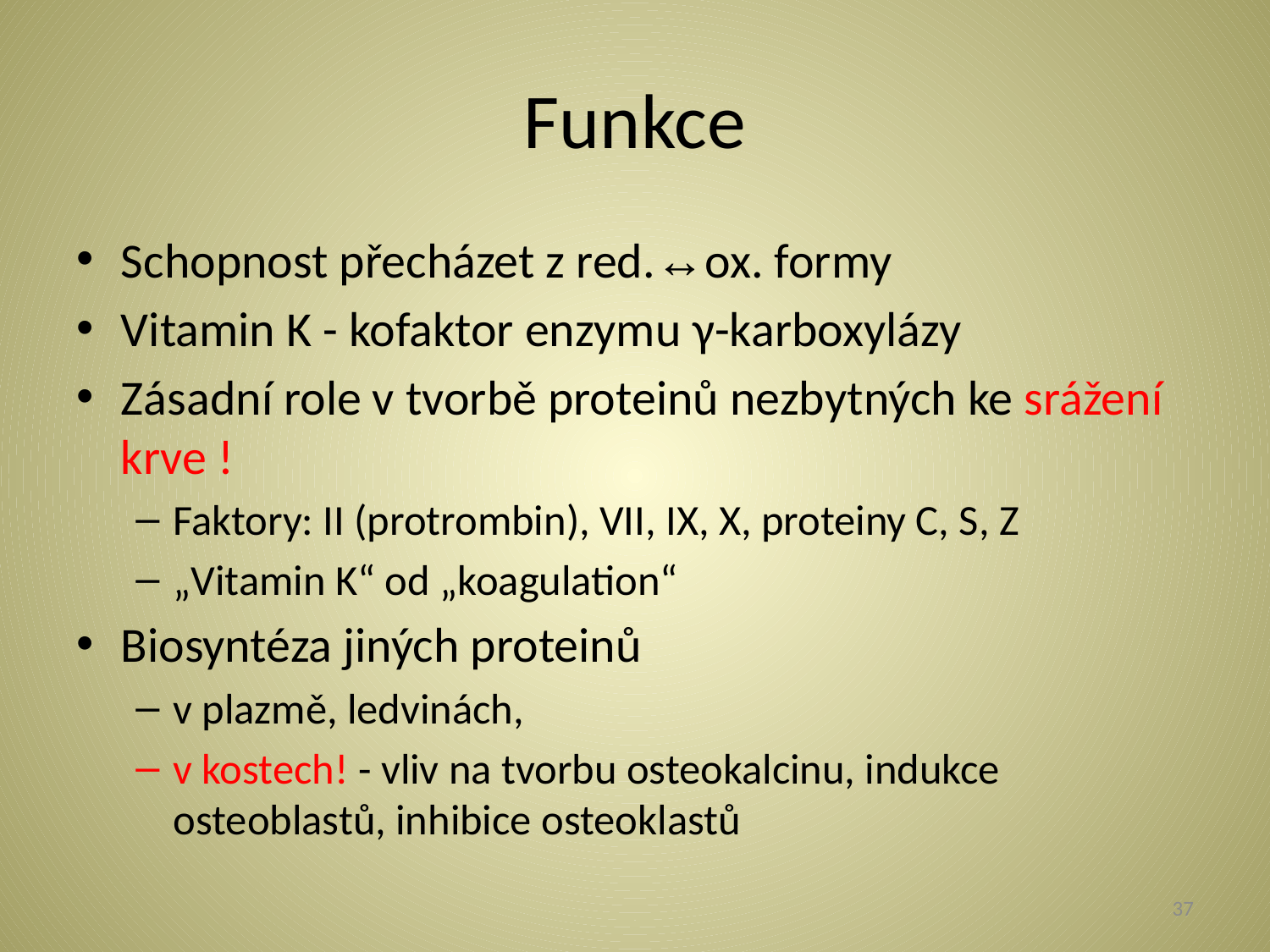

# Funkce
Schopnost přecházet z red.↔ox. formy
Vitamin K - kofaktor enzymu γ-karboxylázy
Zásadní role v tvorbě proteinů nezbytných ke srážení krve !
Faktory: II (protrombin), VII, IX, X, proteiny C, S, Z
„Vitamin K“ od „koagulation“
Biosyntéza jiných proteinů
v plazmě, ledvinách,
v kostech! - vliv na tvorbu osteokalcinu, indukce osteoblastů, inhibice osteoklastů
37